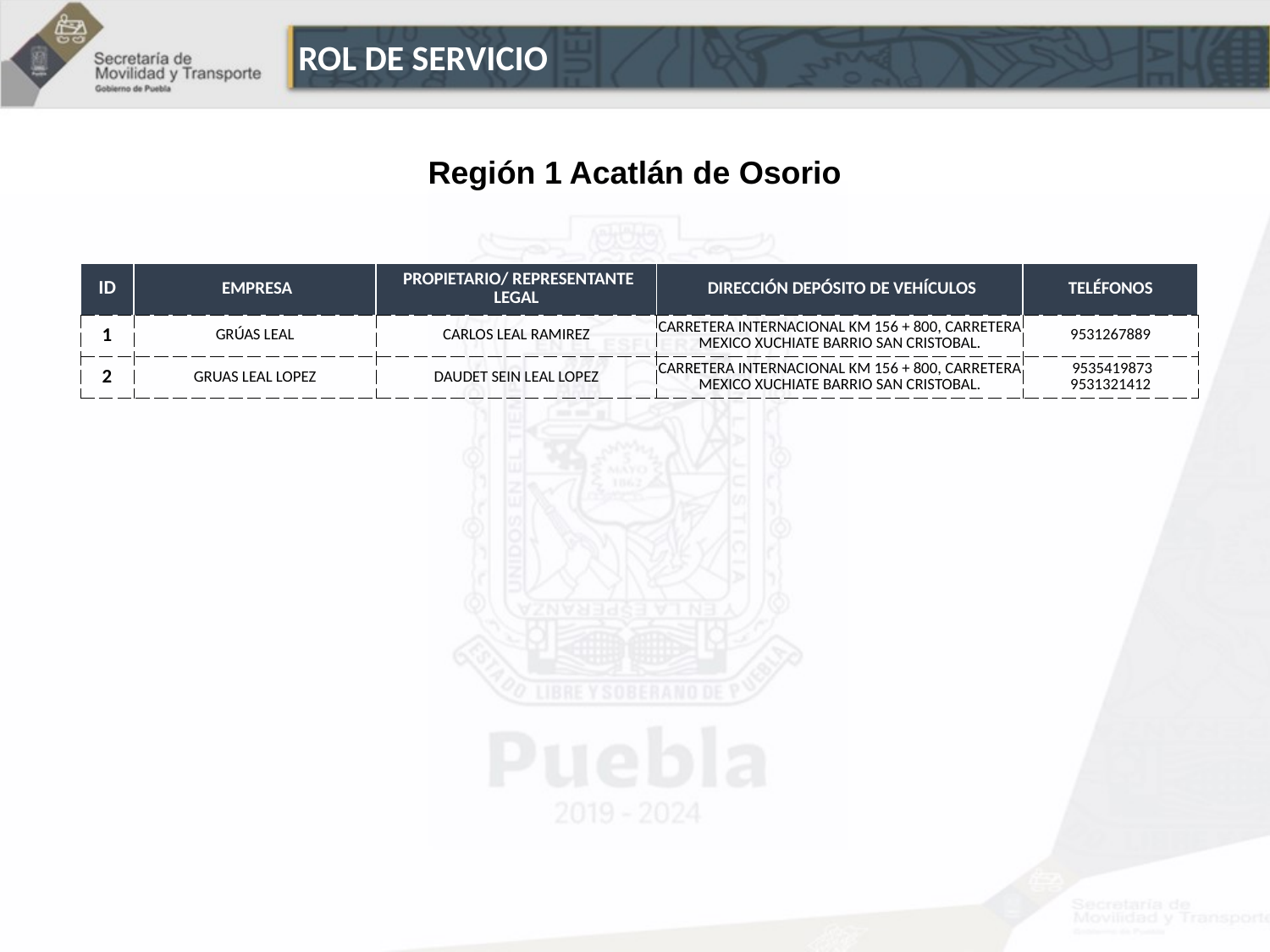

ROL DE SERVICIO
Región 1 Acatlán de Osorio
| ID | EMPRESA | PROPIETARIO/ REPRESENTANTE LEGAL | DIRECCIÓN DEPÓSITO DE VEHÍCULOS | TELÉFONOS |
| --- | --- | --- | --- | --- |
| 1 | GRÚAS LEAL | CARLOS LEAL RAMIREZ | CARRETERA INTERNACIONAL KM 156 + 800, CARRETERA MEXICO XUCHIATE BARRIO SAN CRISTOBAL. | 9531267889 |
| 2 | GRUAS LEAL LOPEZ | DAUDET SEIN LEAL LOPEZ | CARRETERA INTERNACIONAL KM 156 + 800, CARRETERA MEXICO XUCHIATE BARRIO SAN CRISTOBAL. | 9535419873 9531321412 |